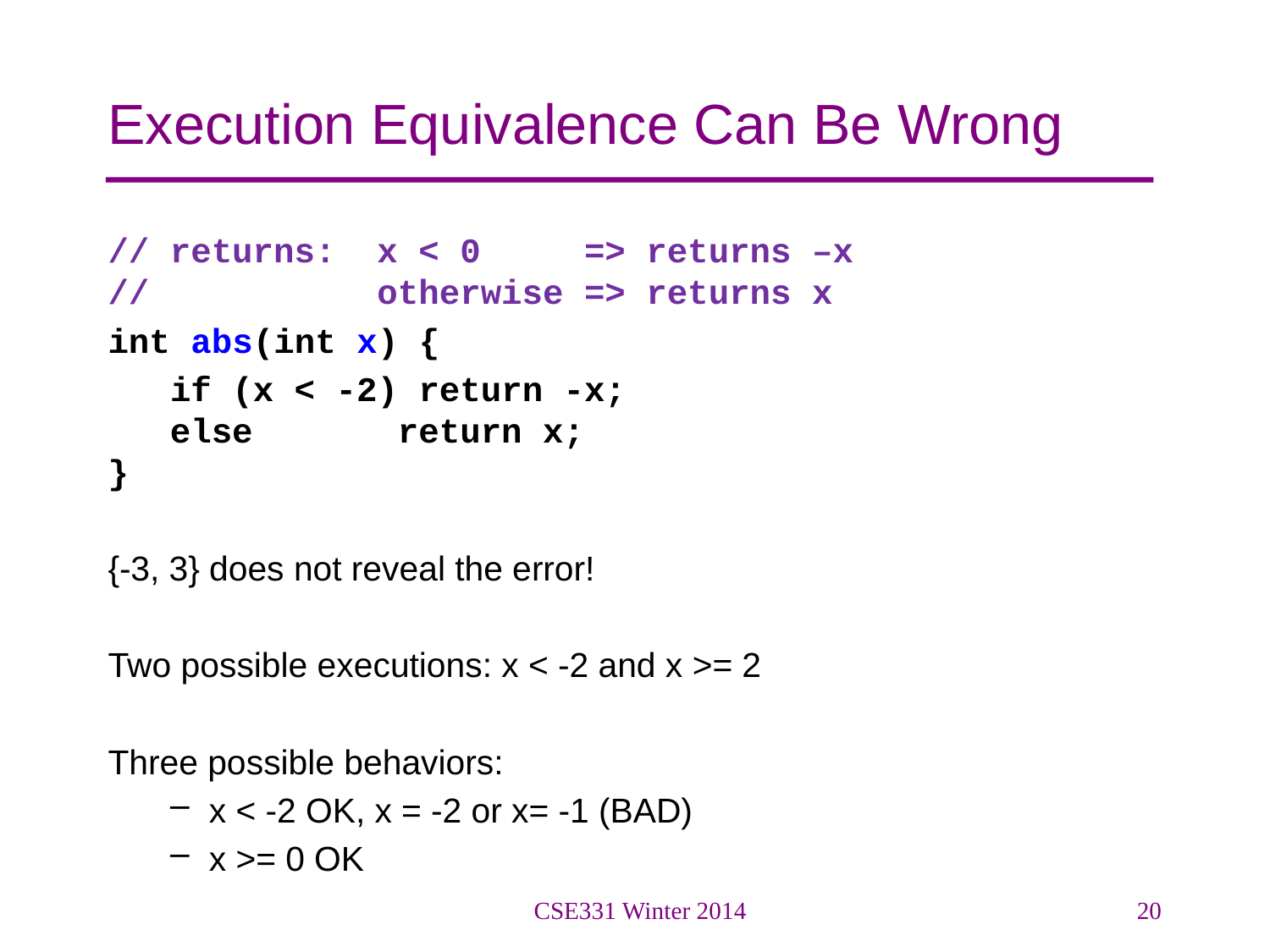

# Execution Equivalence Can Be Wrong
// returns:  x < 0     => returns –x
//           otherwise => returns x
int abs(int x) {
   if (x < -2) return -x;
   else       return x;
}

{-3, 3} does not reveal the error!

Two possible executions: x < -2 and x >= 2

Three possible behaviors:
x < -2 OK, x = -2 or x= -1 (BAD)
x >= 0 OK

CSE331 Winter 2014
20